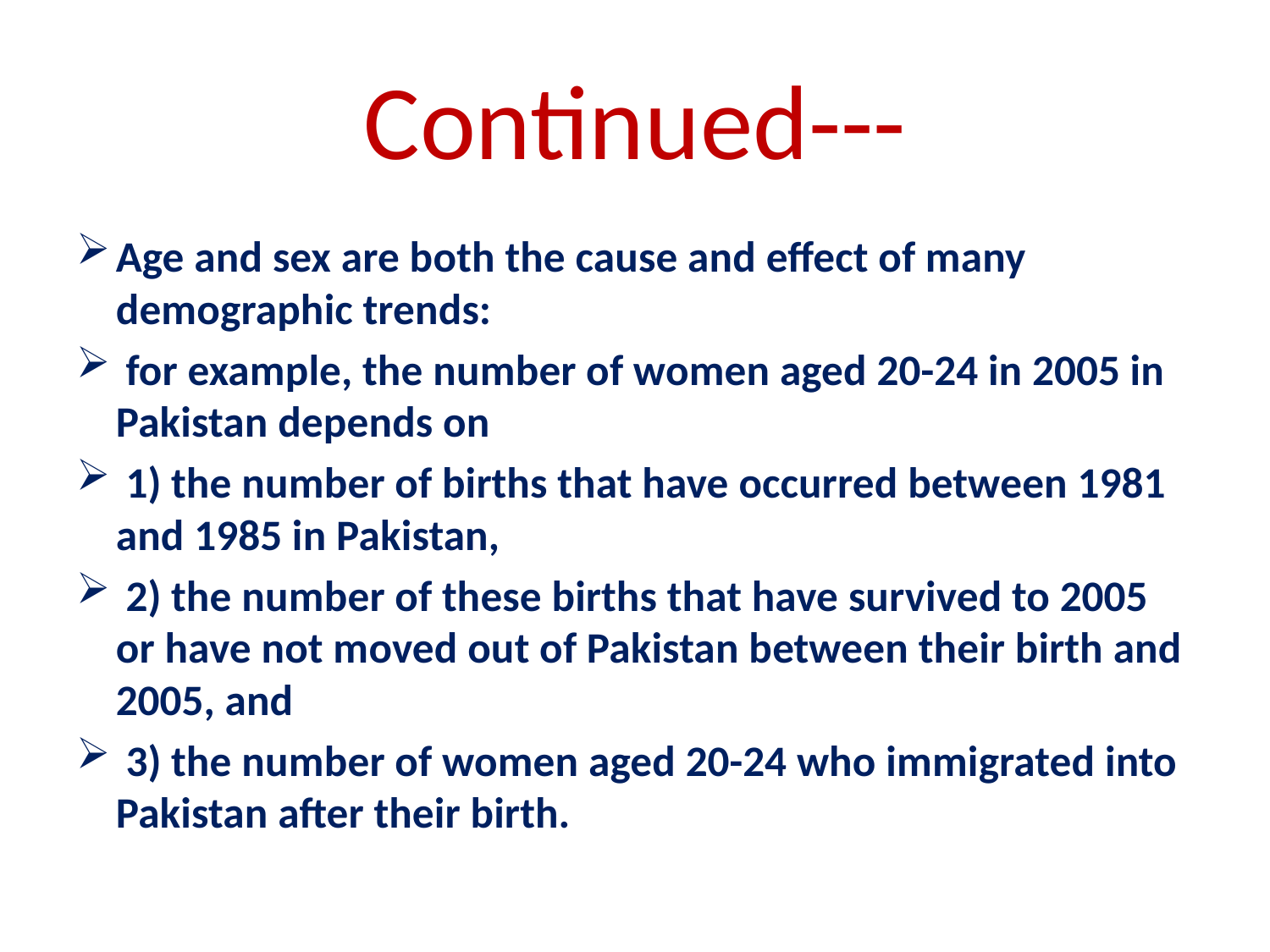

# Continued---
Age and sex are both the cause and effect of many demographic trends:
 for example, the number of women aged 20-24 in 2005 in Pakistan depends on
 1) the number of births that have occurred between 1981 and 1985 in Pakistan,
 2) the number of these births that have survived to 2005 or have not moved out of Pakistan between their birth and 2005, and
 3) the number of women aged 20-24 who immigrated into Pakistan after their birth.